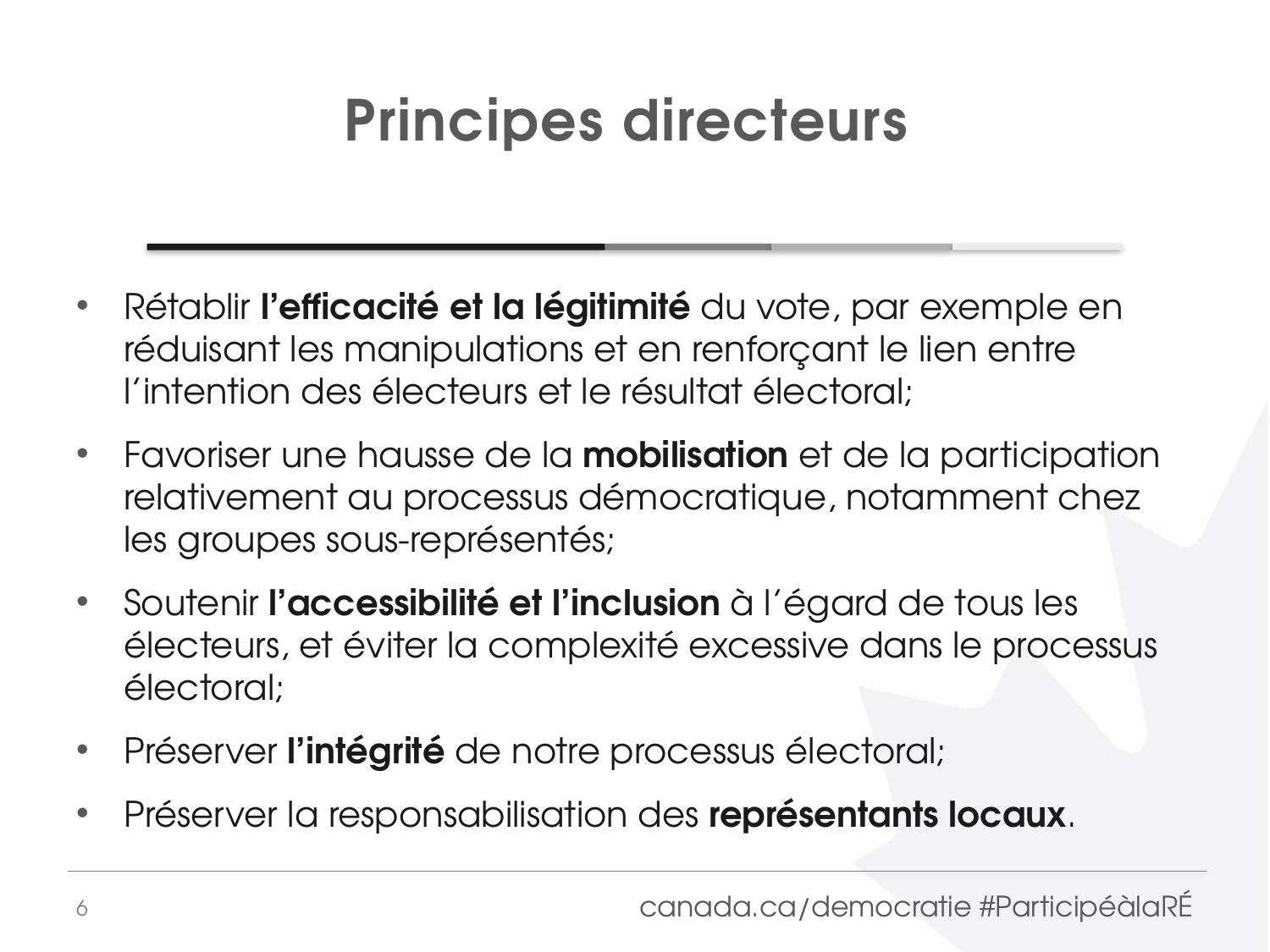

Principes directeurs

Rétablir l’efficacité et la légitimité du vote, par exemple en réduisant les manipulations et en renforçant le lien entre l’intention des électeurs et le résultat électoral;
Favoriser une hausse de la mobilisation et de la participation relativement au processus démocratique, notamment chez les groupes sous‑représentés;
Soutenir l’accessibilité et l’inclusion à l’égard de tous les électeurs, et éviter la complexité excessive dans le processus électoral;
Préserver l’intégrité de notre processus électoral;
Préserver la responsabilisation des représentants locaux.
6
canada.ca/democratie #ParticipéàlaRÉ